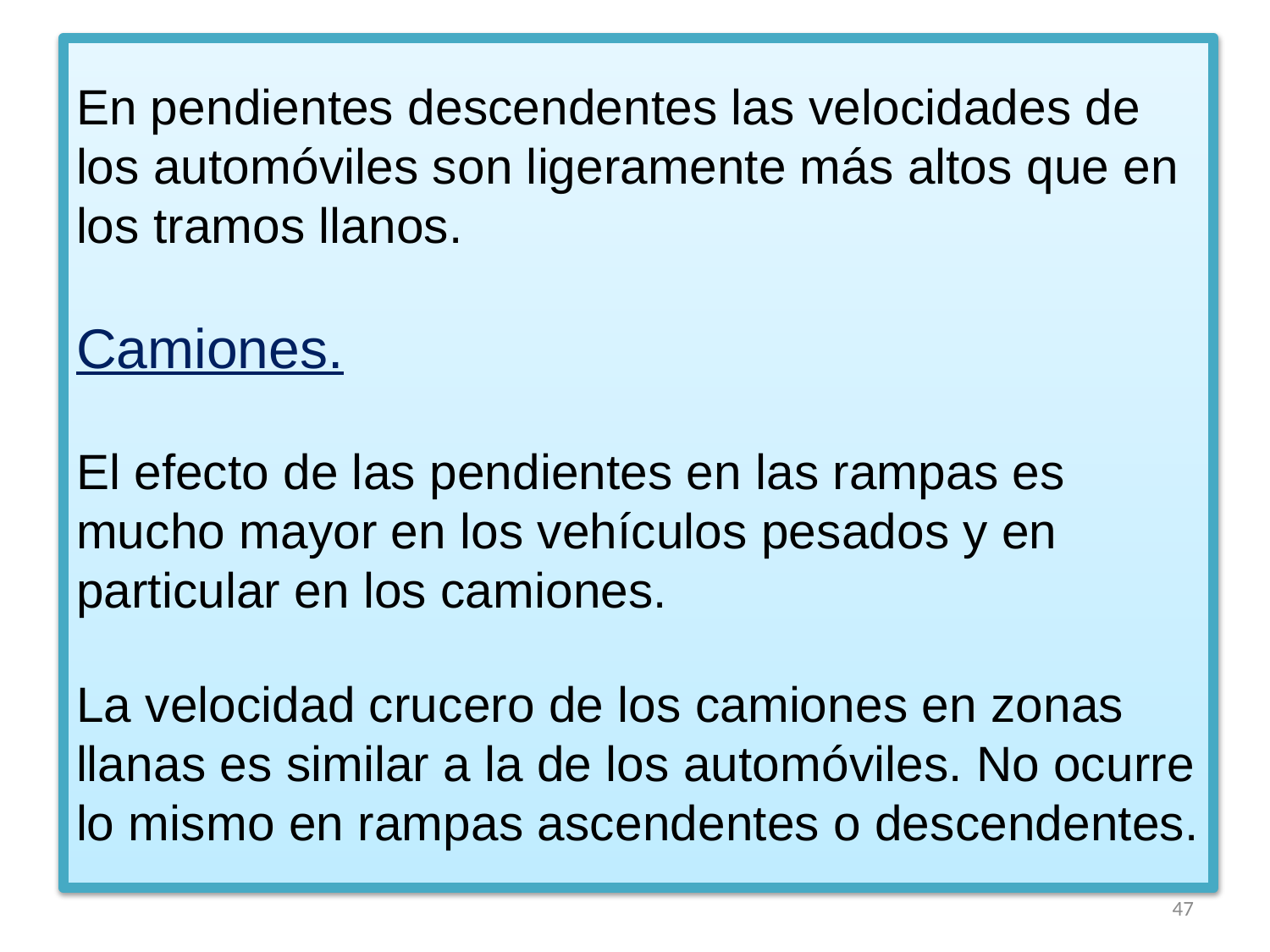

# En pendientes descendentes las velocidades de los automóviles son ligeramente más altos que en los tramos llanos. Camiones. El efecto de las pendientes en las rampas es mucho mayor en los vehículos pesados y en particular en los camiones. La velocidad crucero de los camiones en zonas llanas es similar a la de los automóviles. No ocurre lo mismo en rampas ascendentes o descendentes.
47